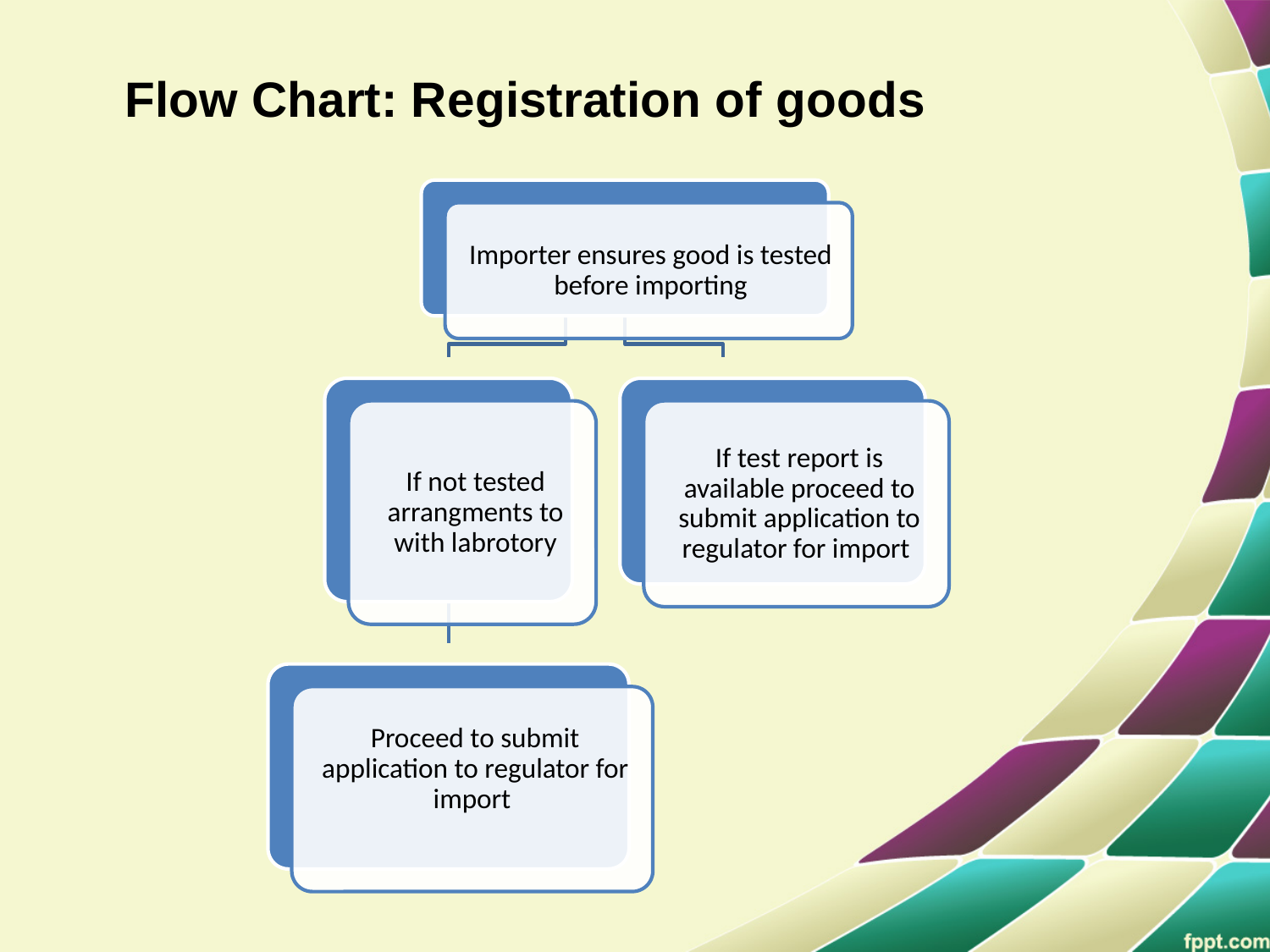

# Flow Chart: Registration of goods
Importer ensures good is tested before importing
If not tested arrangments to with labrotory
Proceed to submit application to regulator for import

If test report is available proceed to submit application to regulator for import